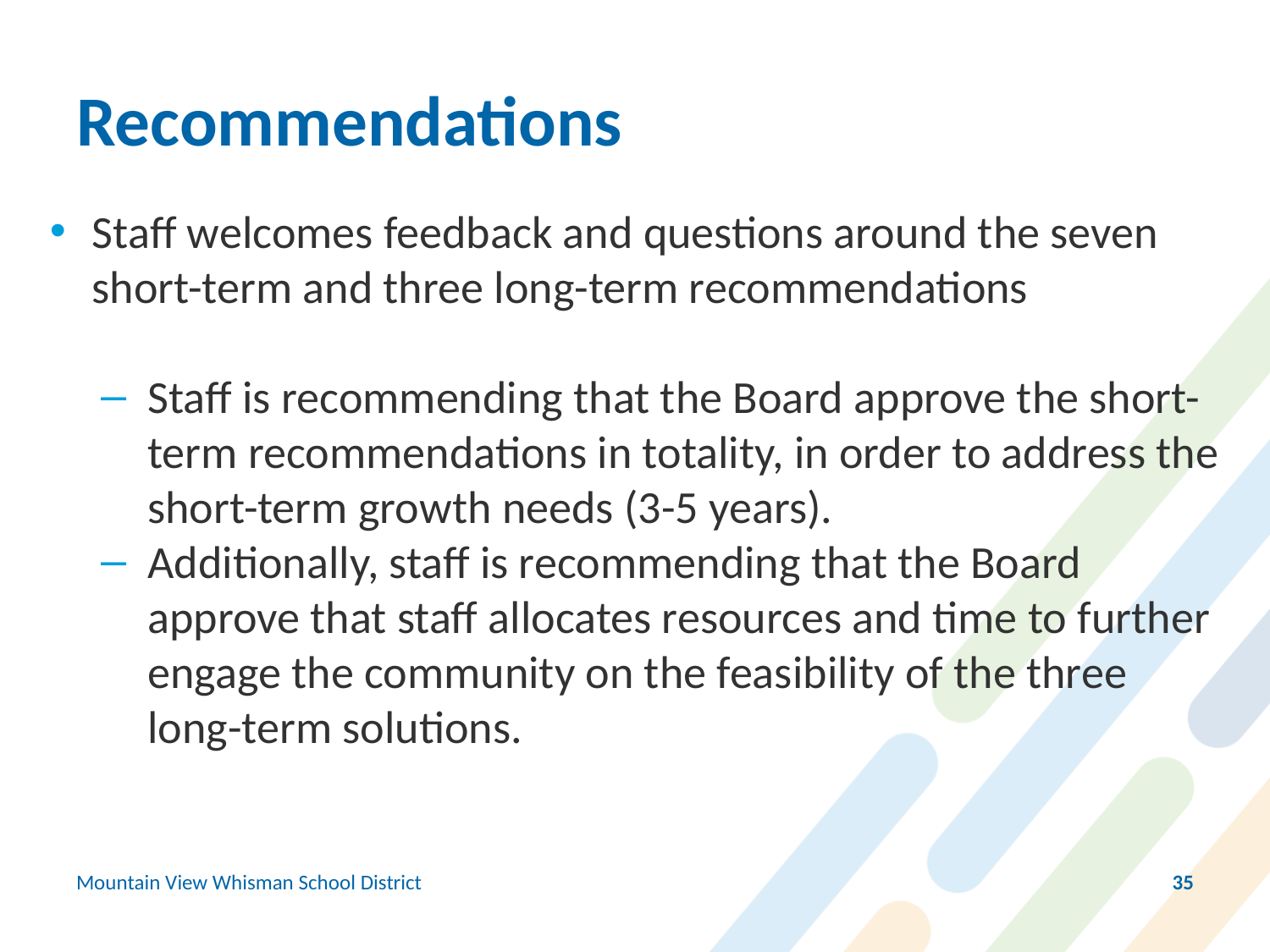

# Recommendations
Staff welcomes feedback and questions around the seven short-term and three long-term recommendations

Staff is recommending that the Board approve the short-term recommendations in totality, in order to address the short-term growth needs (3-5 years).
Additionally, staff is recommending that the Board approve that staff allocates resources and time to further engage the community on the feasibility of the three long-term solutions.